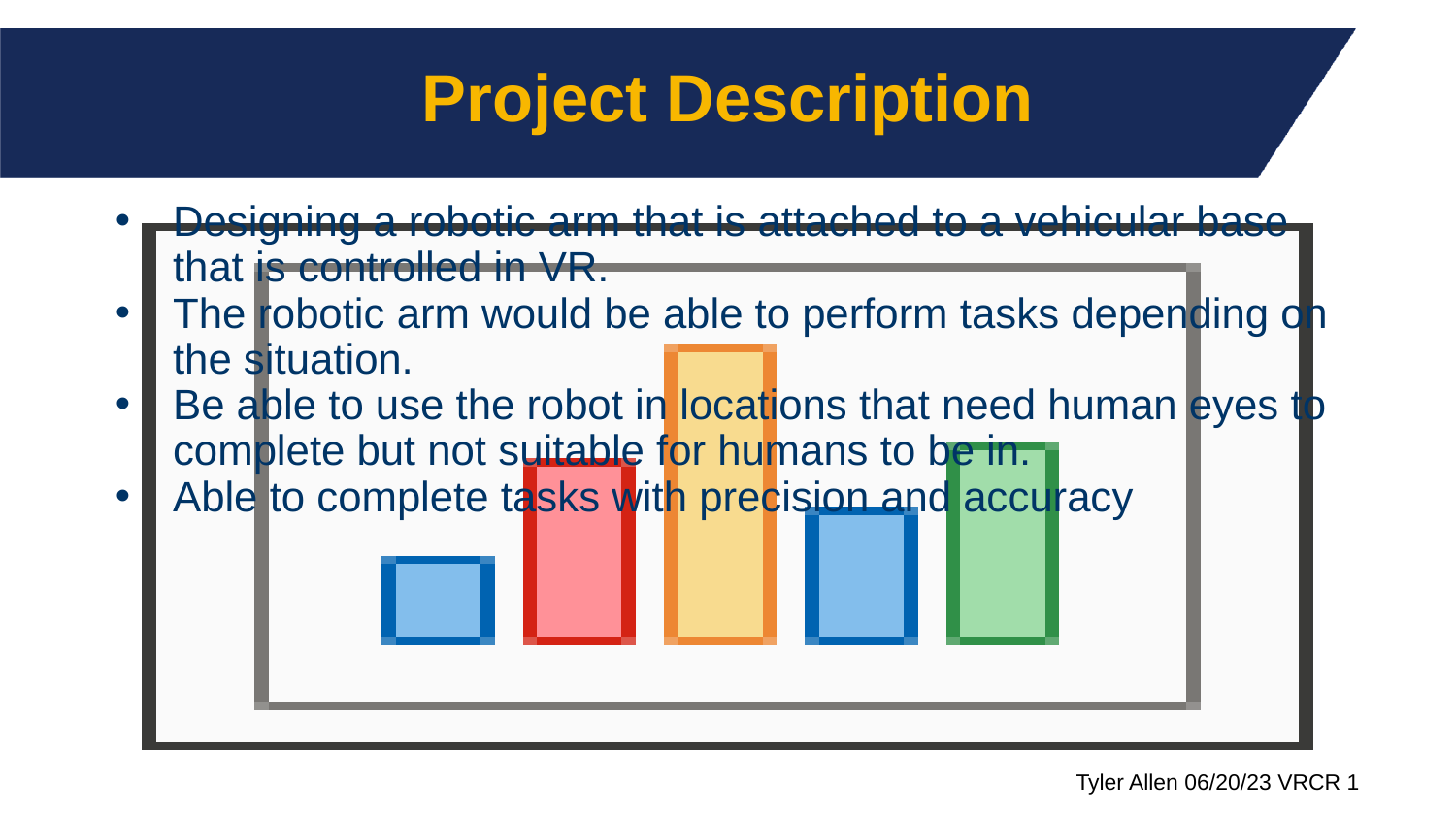

# Project Description
Designing a robotic arm that is attached to a vehicular base that is controlled in VR.
The robotic arm would be able to perform tasks depending on the situation.
Be able to use the robot in locations that need human eyes to complete but not suitable for humans to be in.
Able to complete tasks with precision and accuracy
Tyler Allen 06/20/23 VRCR 1